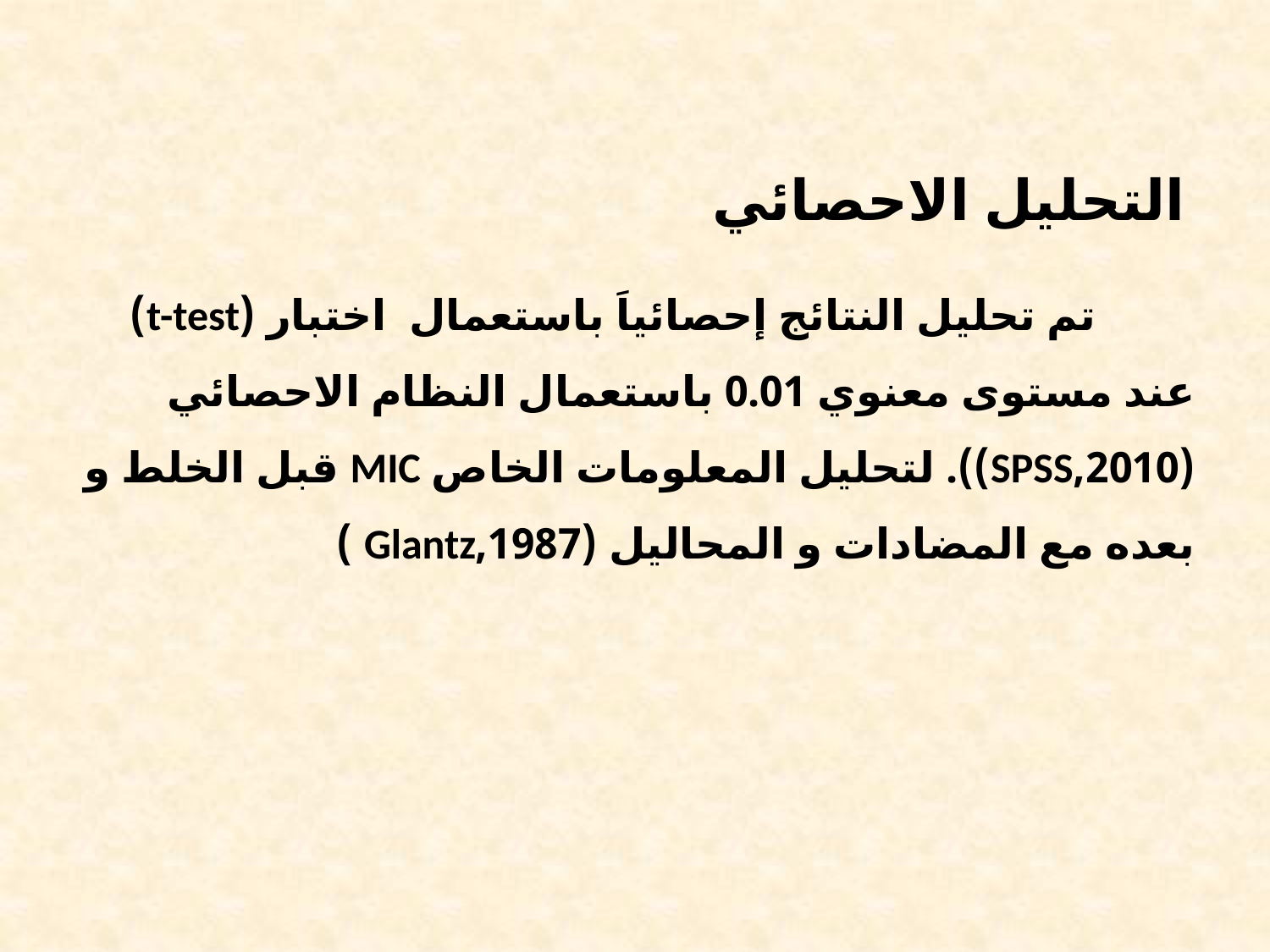

# التحليل الاحصائي
         تم تحليل النتائج إحصائياَ باستعمال  اختبار (t-test) عند مستوى معنوي 0.01 باستعمال النظام الاحصائي (2010,SPSS)). لتحليل المعلومات الخاص MIC قبل الخلط و بعده مع المضادات و المحاليل (1987,Glantz )